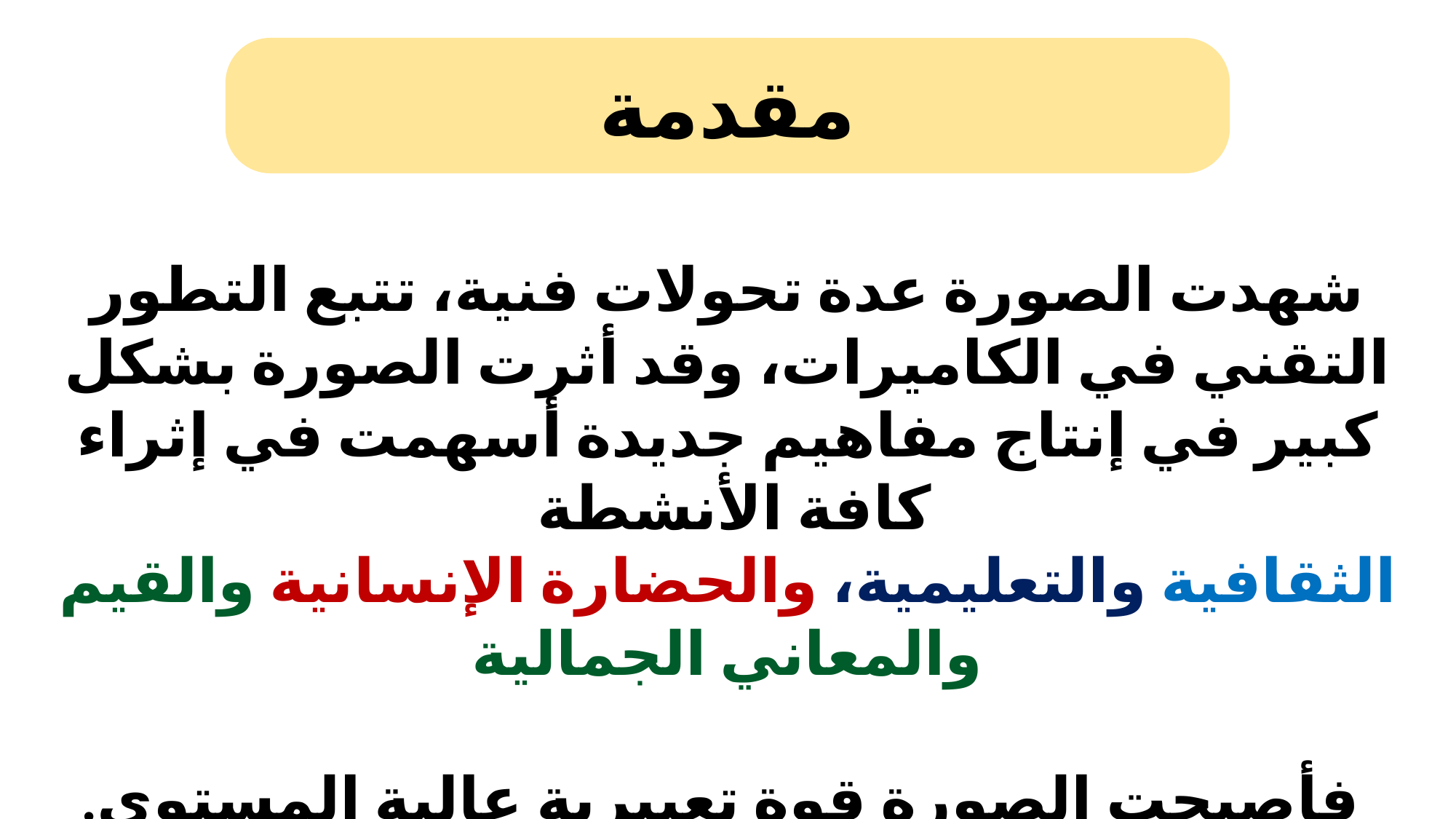

مقدمة
شهدت الصورة عدة تحولات فنية، تتبع التطور التقني في الكاميرات، وقد أثرت الصورة بشكل كبير في إنتاج مفاهيم جديدة أسهمت في إثراء كافة الأنشطة
الثقافية والتعليمية، والحضارة الإنسانية والقيم والمعاني الجمالية

 فأصبحت الصورة قوة تعبيرية عالية المستوى.